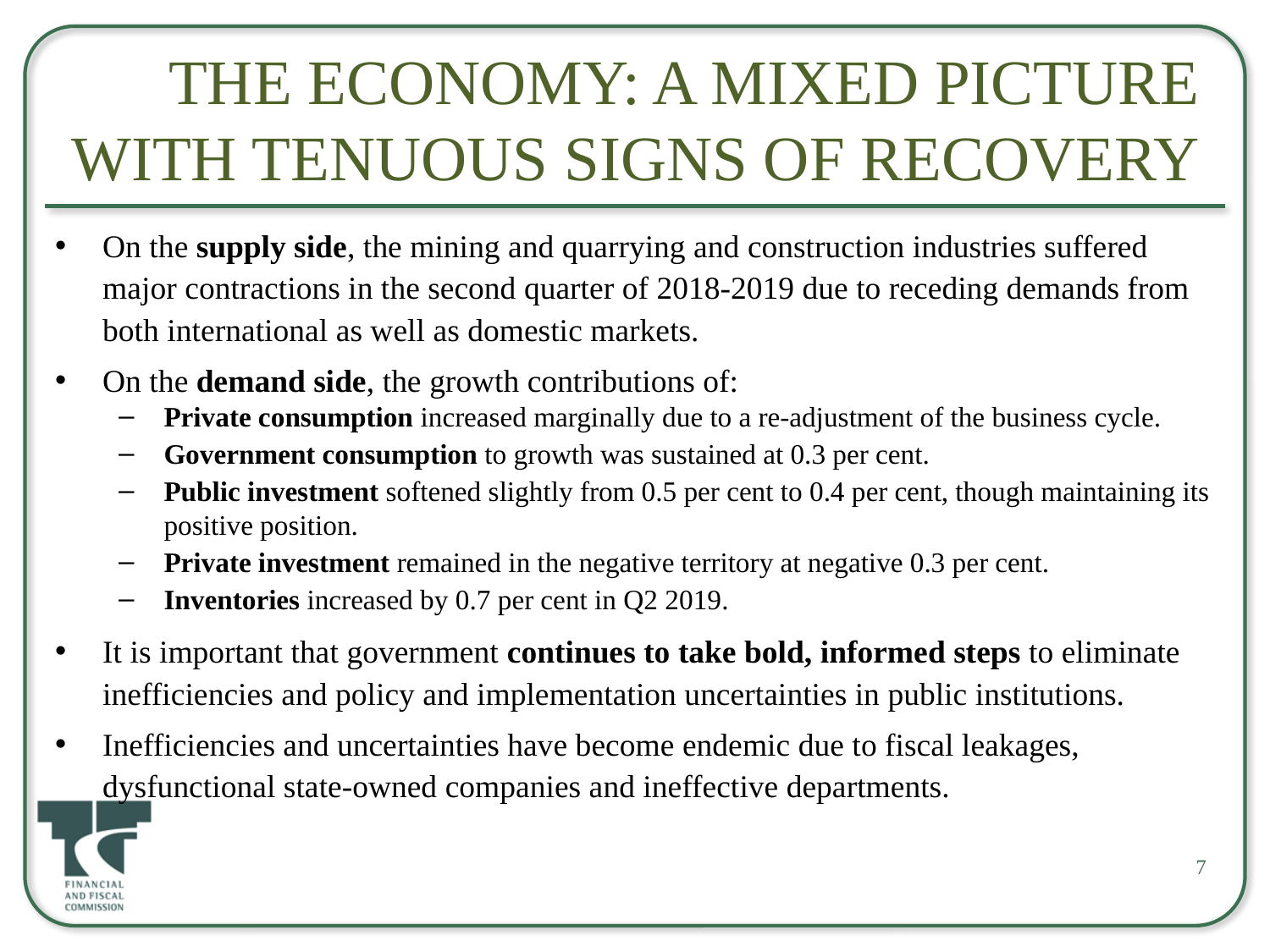

# The Economy: A mixed picture with tenuous signs of recovery
On the supply side, the mining and quarrying and construction industries suffered major contractions in the second quarter of 2018-2019 due to receding demands from both international as well as domestic markets.
On the demand side, the growth contributions of:
Private consumption increased marginally due to a re-adjustment of the business cycle.
Government consumption to growth was sustained at 0.3 per cent.
Public investment softened slightly from 0.5 per cent to 0.4 per cent, though maintaining its positive position.
Private investment remained in the negative territory at negative 0.3 per cent.
Inventories increased by 0.7 per cent in Q2 2019.
It is important that government continues to take bold, informed steps to eliminate inefficiencies and policy and implementation uncertainties in public institutions.
Inefficiencies and uncertainties have become endemic due to fiscal leakages, dysfunctional state-owned companies and ineffective departments.

7